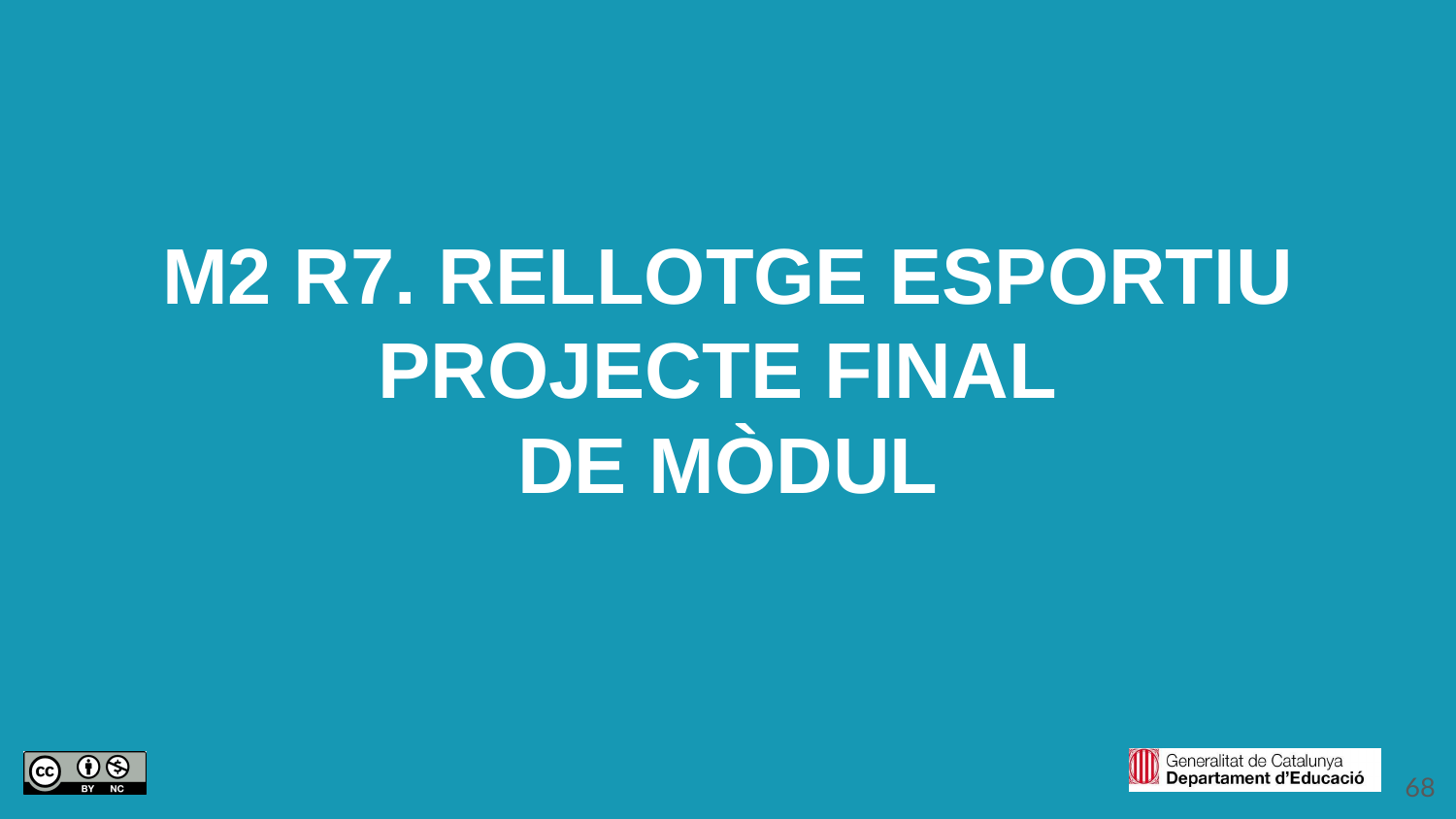

M2 R7. RELLOTGE ESPORTIU
PROJECTE FINAL
DE MÒDUL

68